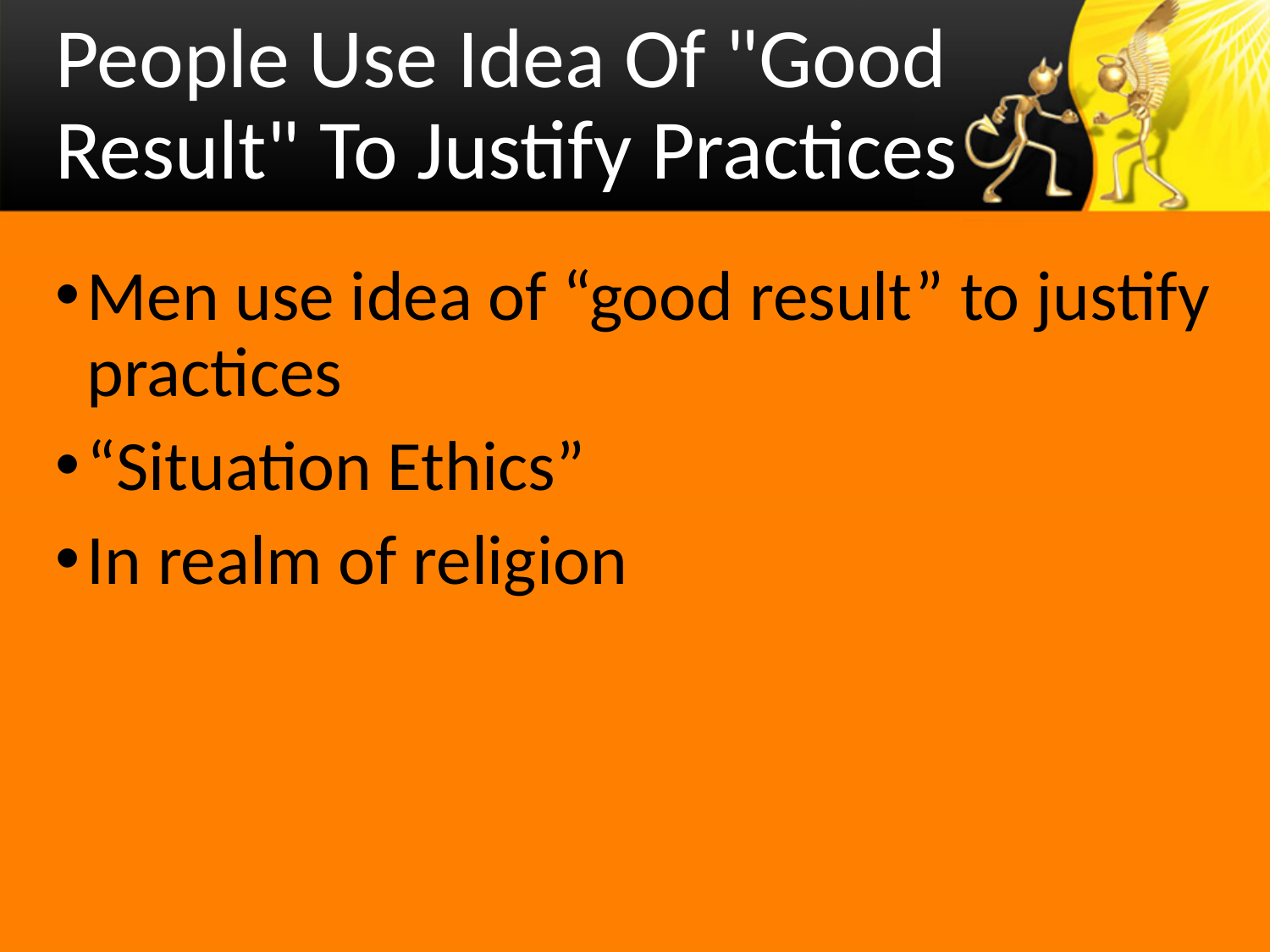

# People Use Idea Of "Good Result" To Justify Practices
Men use idea of “good result” to justify practices
“Situation Ethics”
In realm of religion